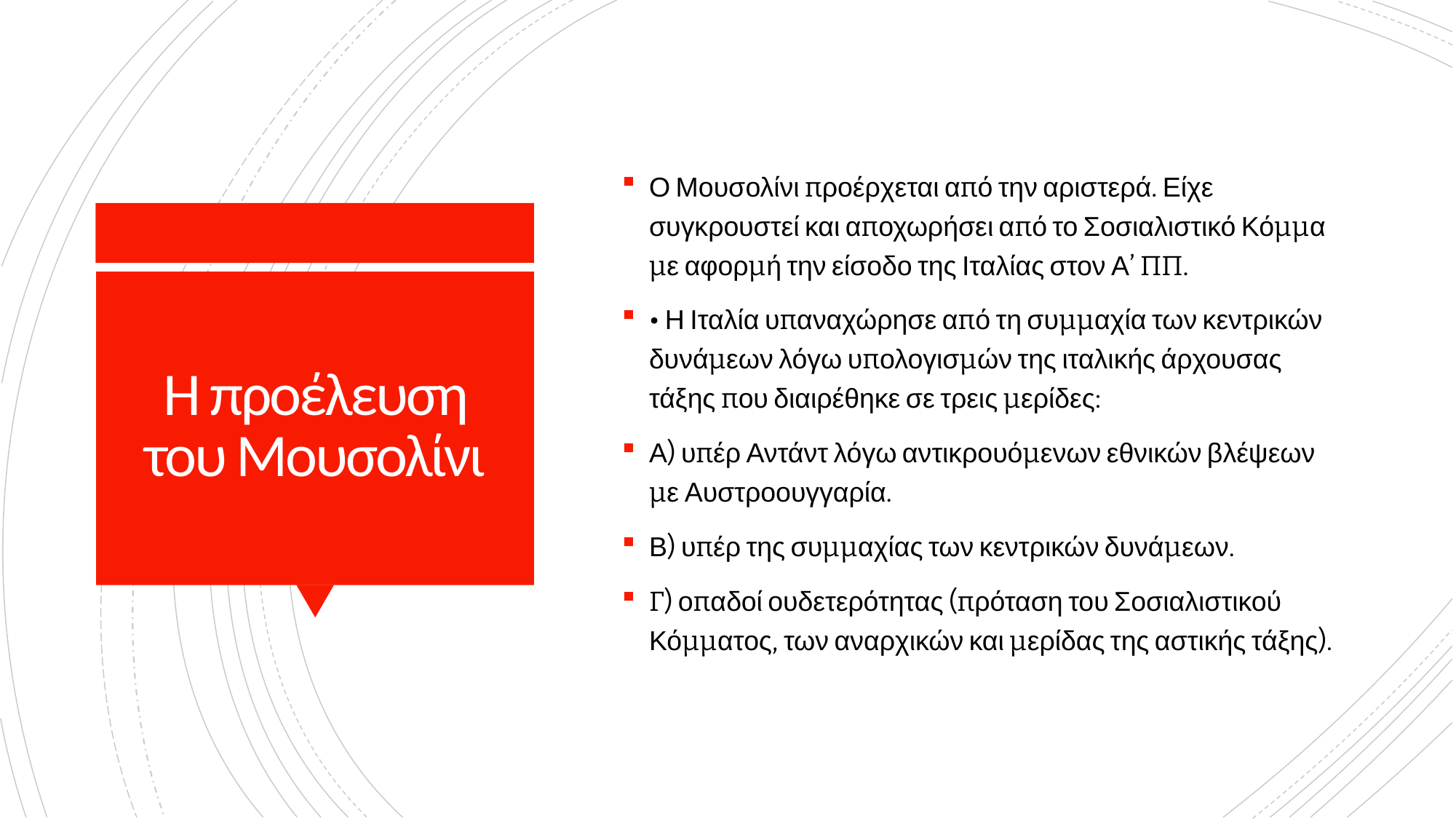

Ο Μουσολίνι προέρχεται από την αριστερά. Είχε συγκρουστεί και αποχωρήσει από το Σοσιαλιστικό Κόμμα με αφορμή την είσοδο της Ιταλίας στον Α’ ΠΠ.
• Η Ιταλία υπαναχώρησε από τη συμμαχία των κεντρικών δυνάμεων λόγω υπολογισμών της ιταλικής άρχουσας τάξης που διαιρέθηκε σε τρεις μερίδες:
Α) υπέρ Αντάντ λόγω αντικρουόμενων εθνικών βλέψεων με Αυστροουγγαρία.
Β) υπέρ της συμμαχίας των κεντρικών δυνάμεων.
Γ) οπαδοί ουδετερότητας (πρόταση του Σοσιαλιστικού Κόμματος, των αναρχικών και μερίδας της αστικής τάξης).
# Η προέλευση του Μουσολίνι